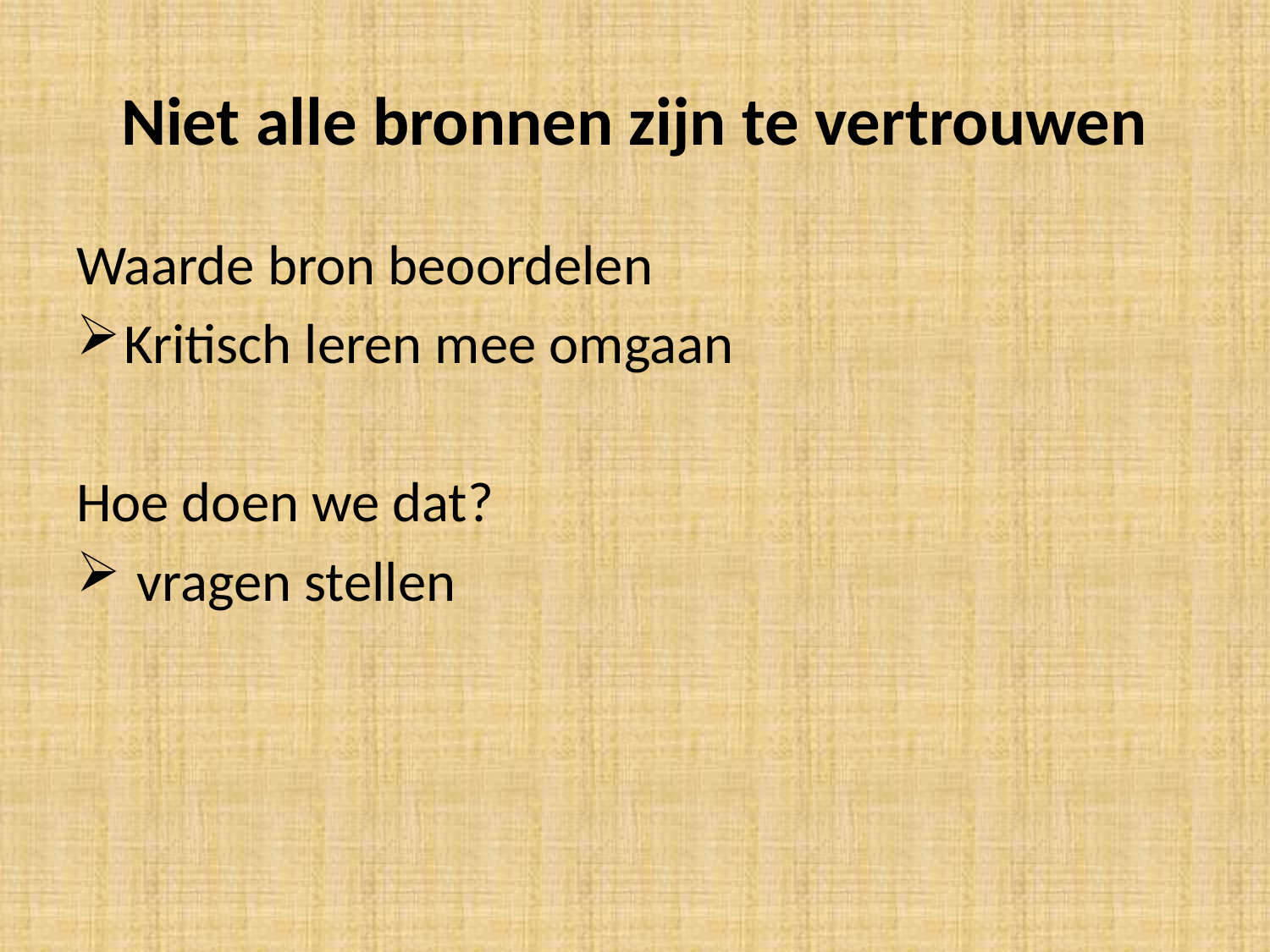

# Niet alle bronnen zijn te vertrouwen
Waarde bron beoordelen
Kritisch leren mee omgaan

Hoe doen we dat?
 vragen stellen